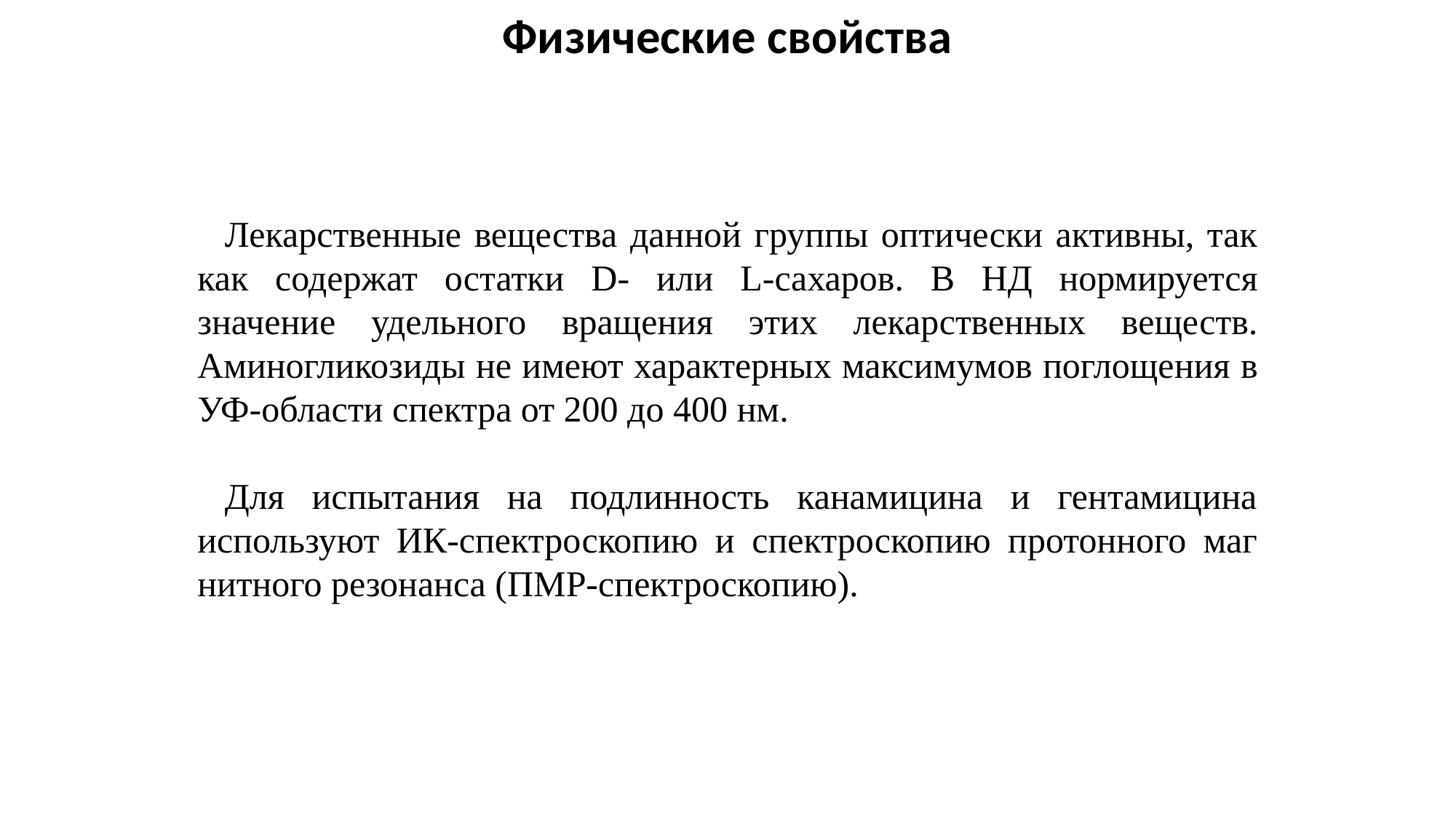

Физические свойства
Лекарственные вещества данной группы оптически активны, так как содержат остатки D- или L-сахаров. В НД нормируется значение удельного вращения этих лекар­ственных веществ. Аминогликозиды не имеют характерных максимумов поглоще­ния в УФ-области спектра от 200 до 400 нм.

Для испытания на подлинность канамицина и гентамицина используют ИК-спектроскопию и спектроскопию протонного маг­нитного резонанса (ПМР-спектроскопию).